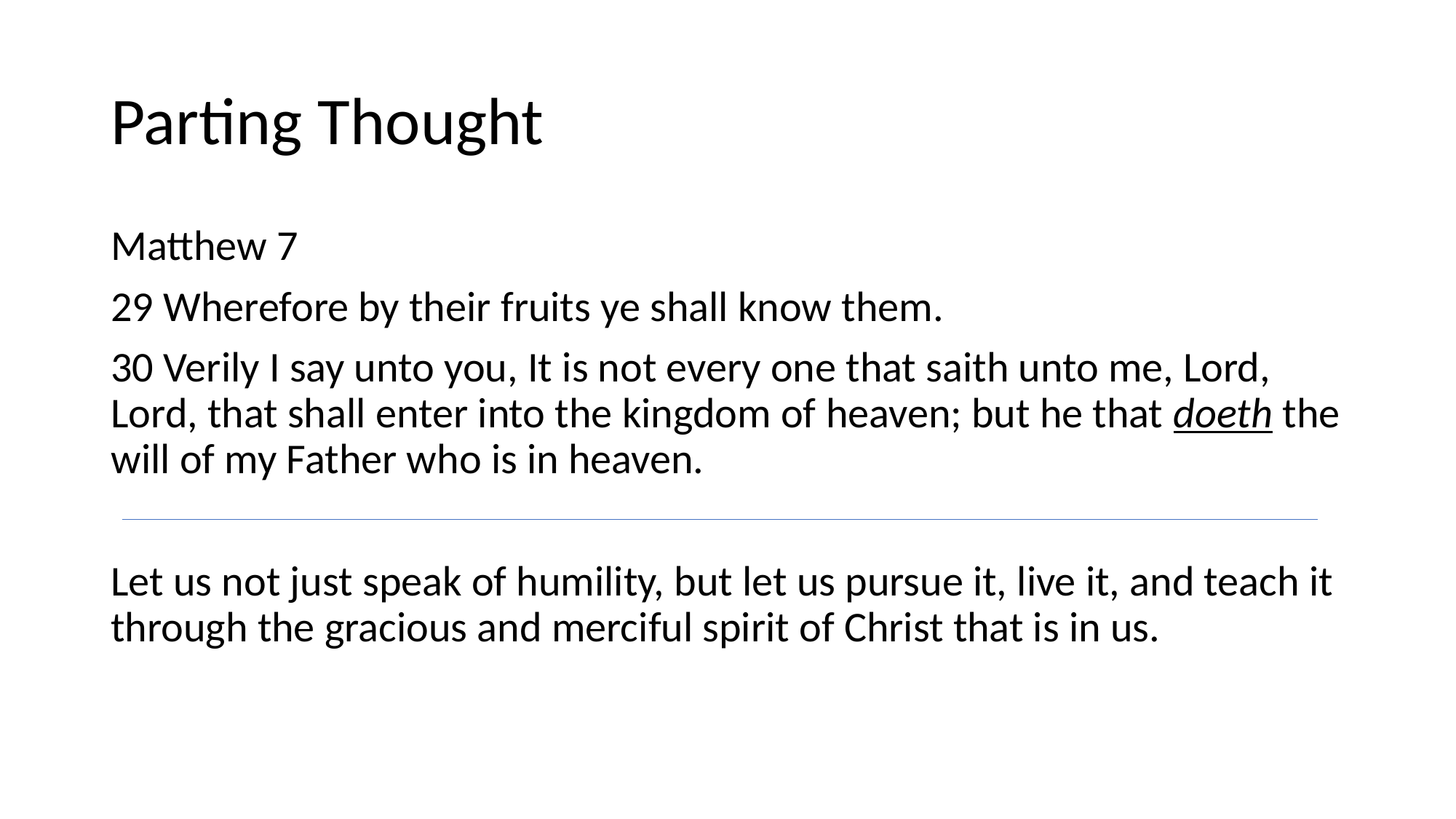

# Parting Thought
Matthew 7
29 Wherefore by their fruits ye shall know them.
30 Verily I say unto you, It is not every one that saith unto me, Lord, Lord, that shall enter into the kingdom of heaven; but he that doeth the will of my Father who is in heaven.

Let us not just speak of humility, but let us pursue it, live it, and teach it through the gracious and merciful spirit of Christ that is in us.